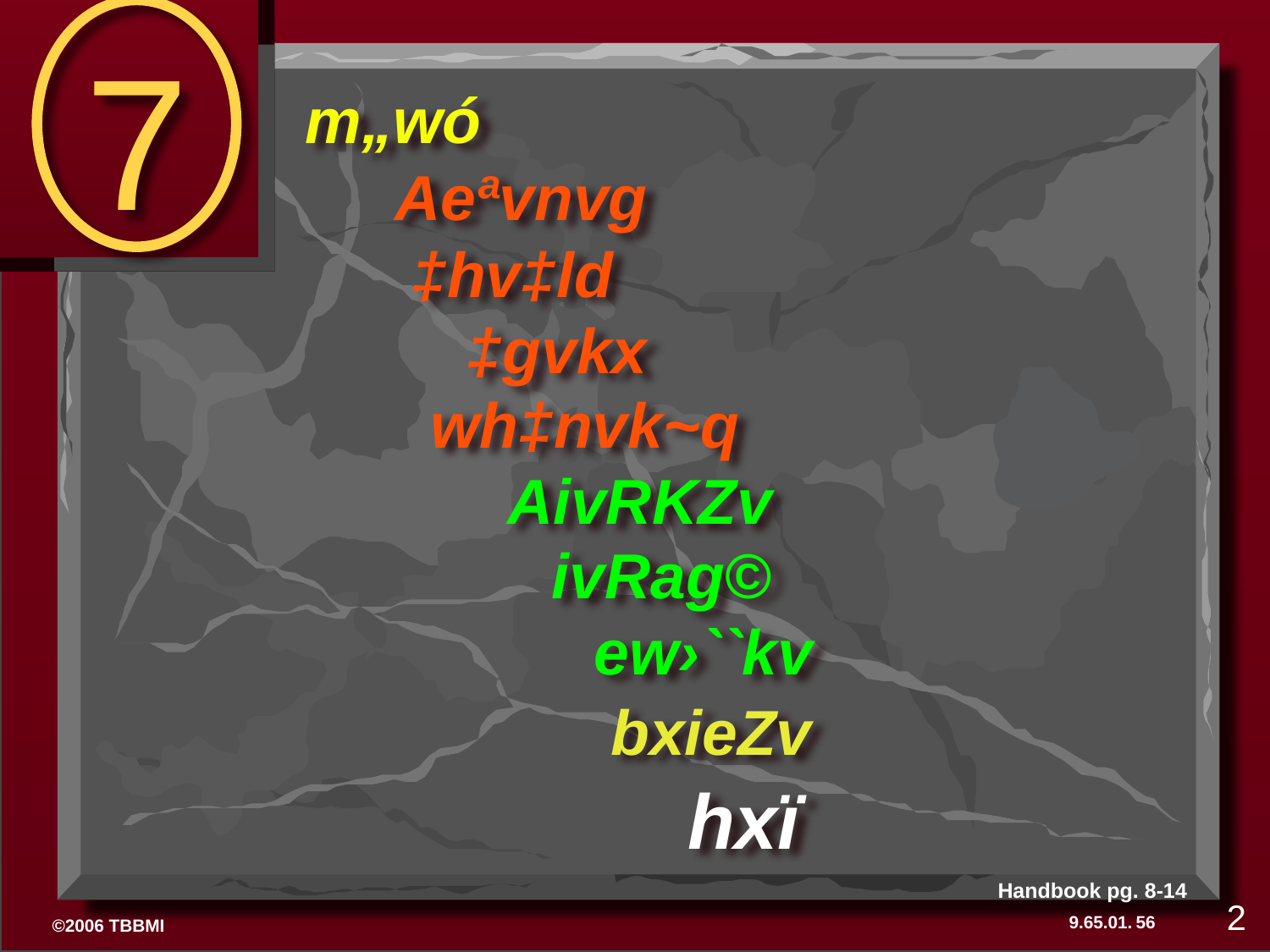

7

m„wó
Aeªvnvg
‡hv‡ld

‡gvkx

wh‡nvk~q
AivRKZv
ivRag©
ew›``kv
bxieZv
hxï

Handbook pg. 8-14
2

56